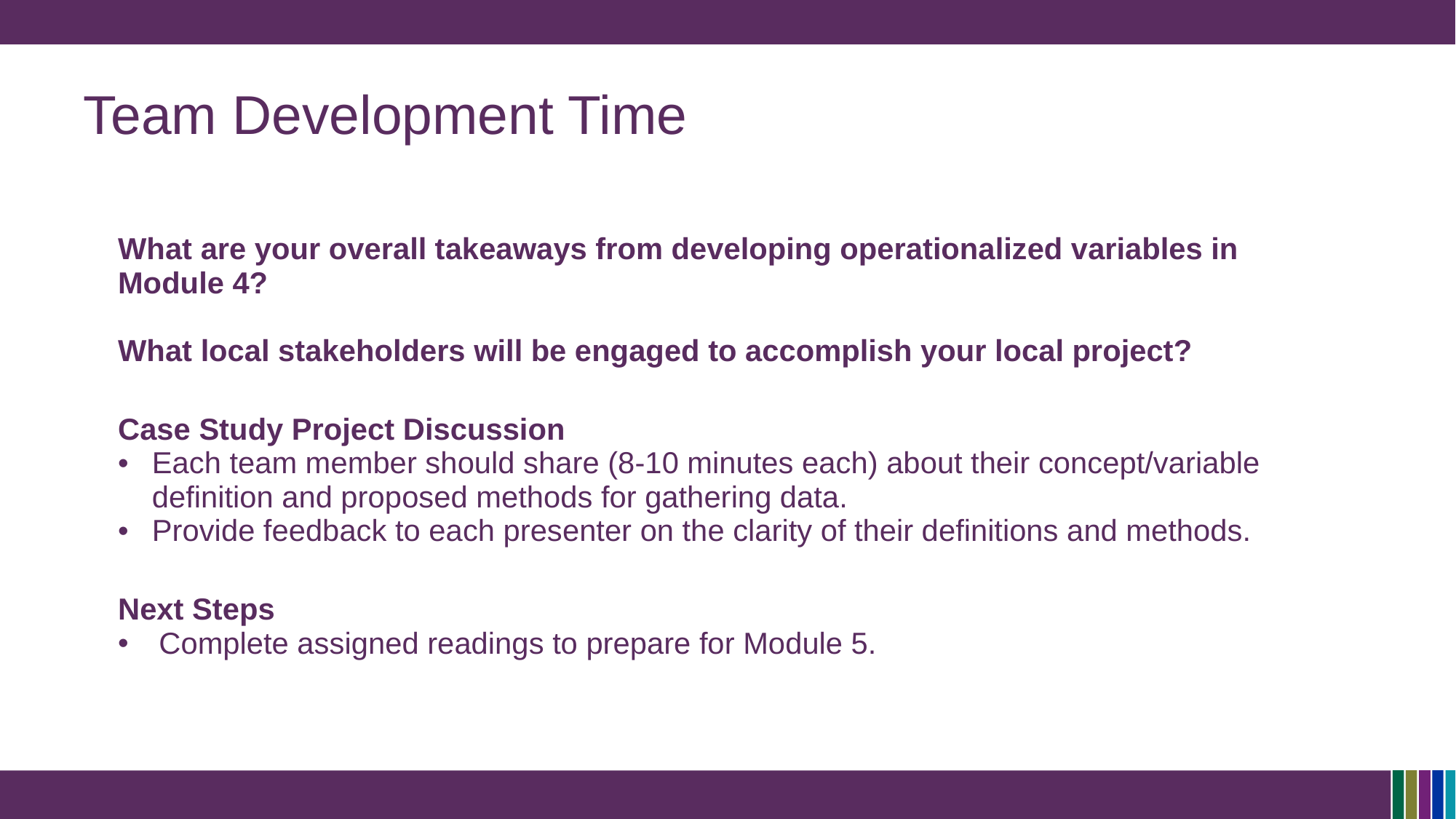

# Team Development Time
| What are your overall takeaways from developing operationalized variables in Module 4? What local stakeholders will be engaged to accomplish your local project? |
| --- |
| Case Study Project Discussion Each team member should share (8-10 minutes each) about their concept/variable definition and proposed methods for gathering data. Provide feedback to each presenter on the clarity of their definitions and methods. |
| Next Steps Complete assigned readings to prepare for Module 5. |